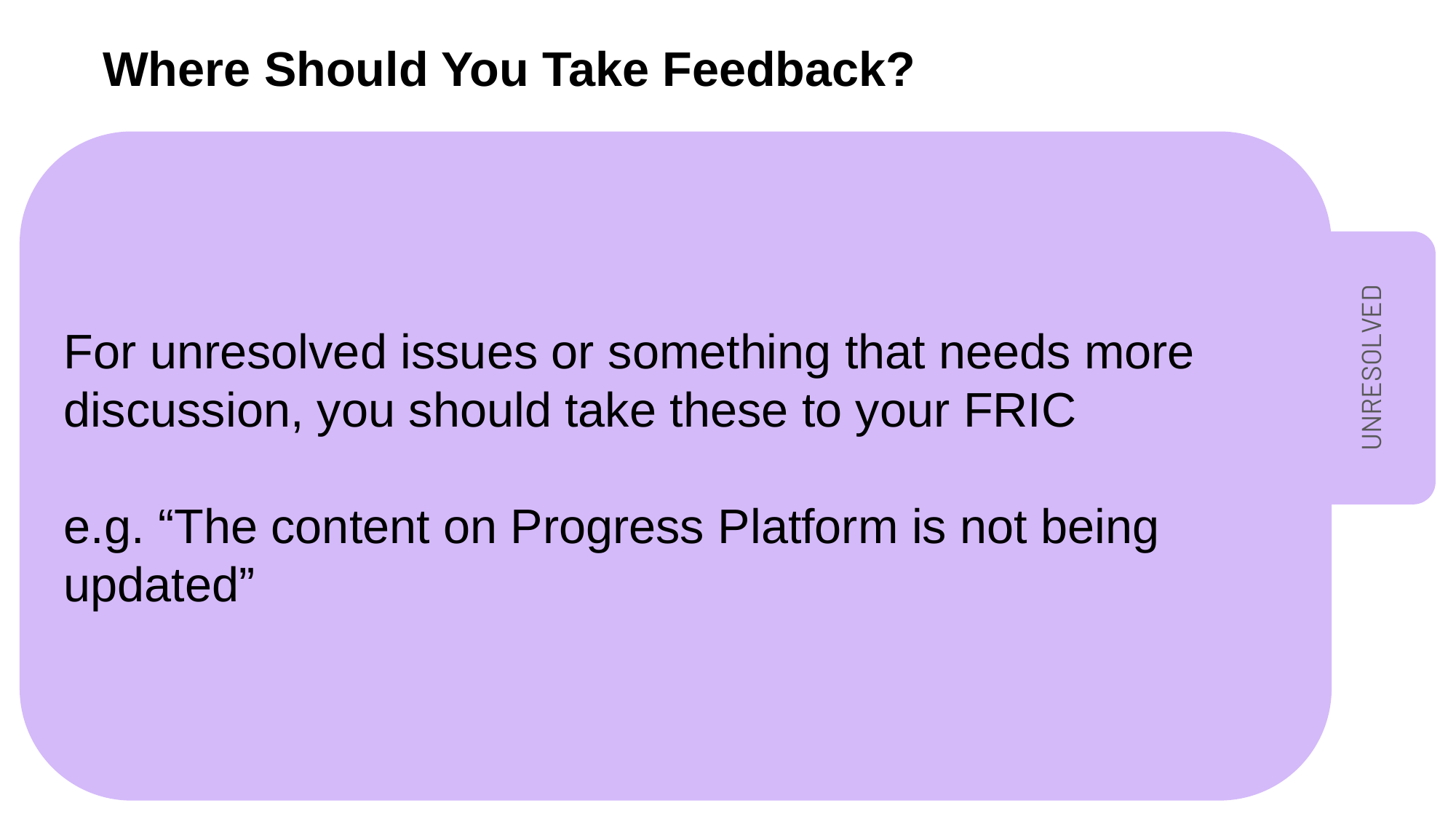

Where Should You Take Feedback?
For unresolved issues or something that needs more discussion, you should take these to your FRIC

​e.g. “The content on Progress Platform is not being updated”
UNRESOLVED